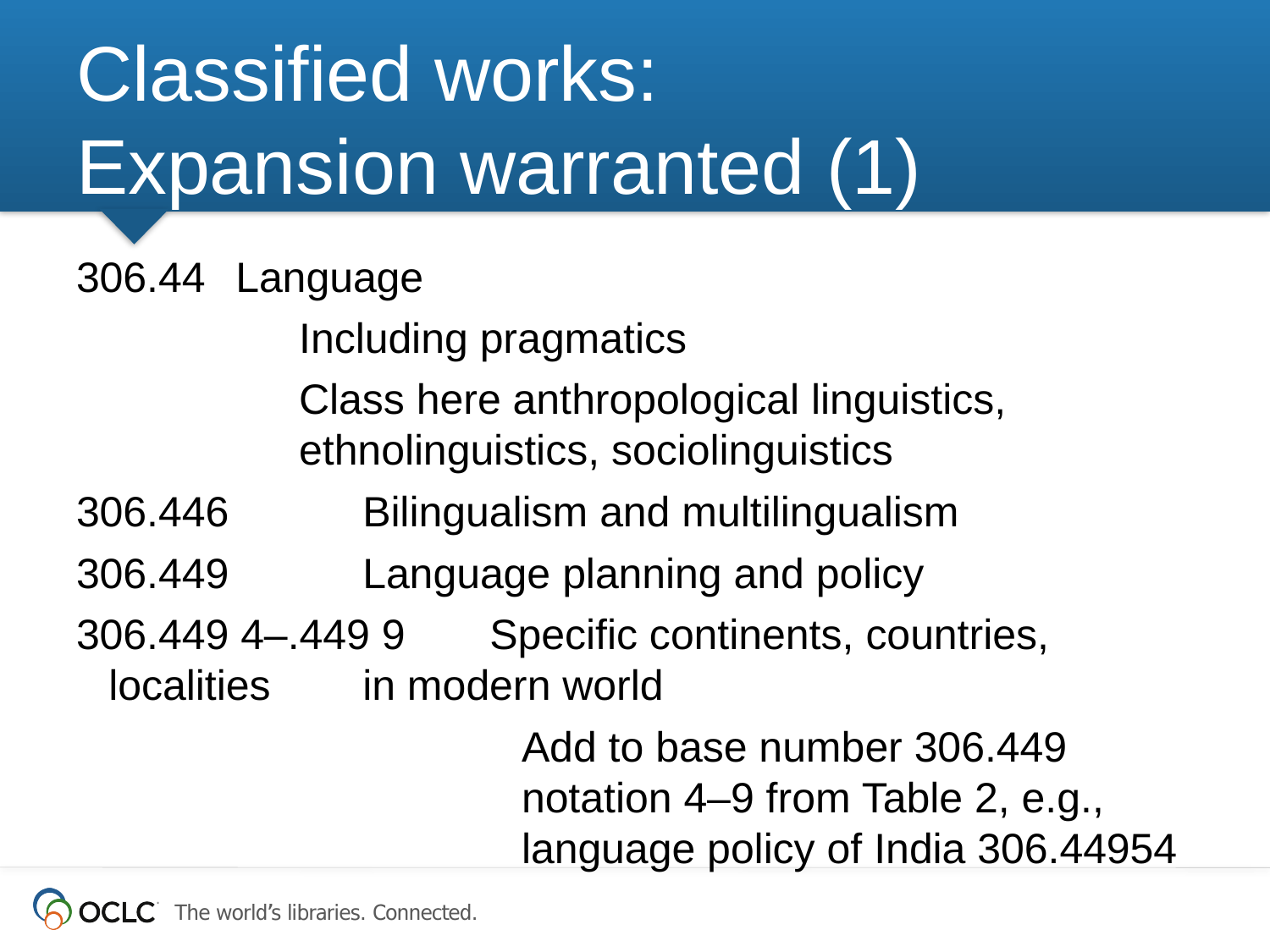

# Classified works: Expansion warranted (1)
306.44	Language
Including pragmatics
Class here anthropological linguistics, ethnolinguistics, sociolinguistics
306.446 	Bilingualism and multilingualism
306.449 	Language planning and policy
306.449 4–.449 9	Specific continents, countries, localities 	in modern world
Add to base number 306.449 notation 4–9 from Table 2, e.g., language policy of India 306.44954